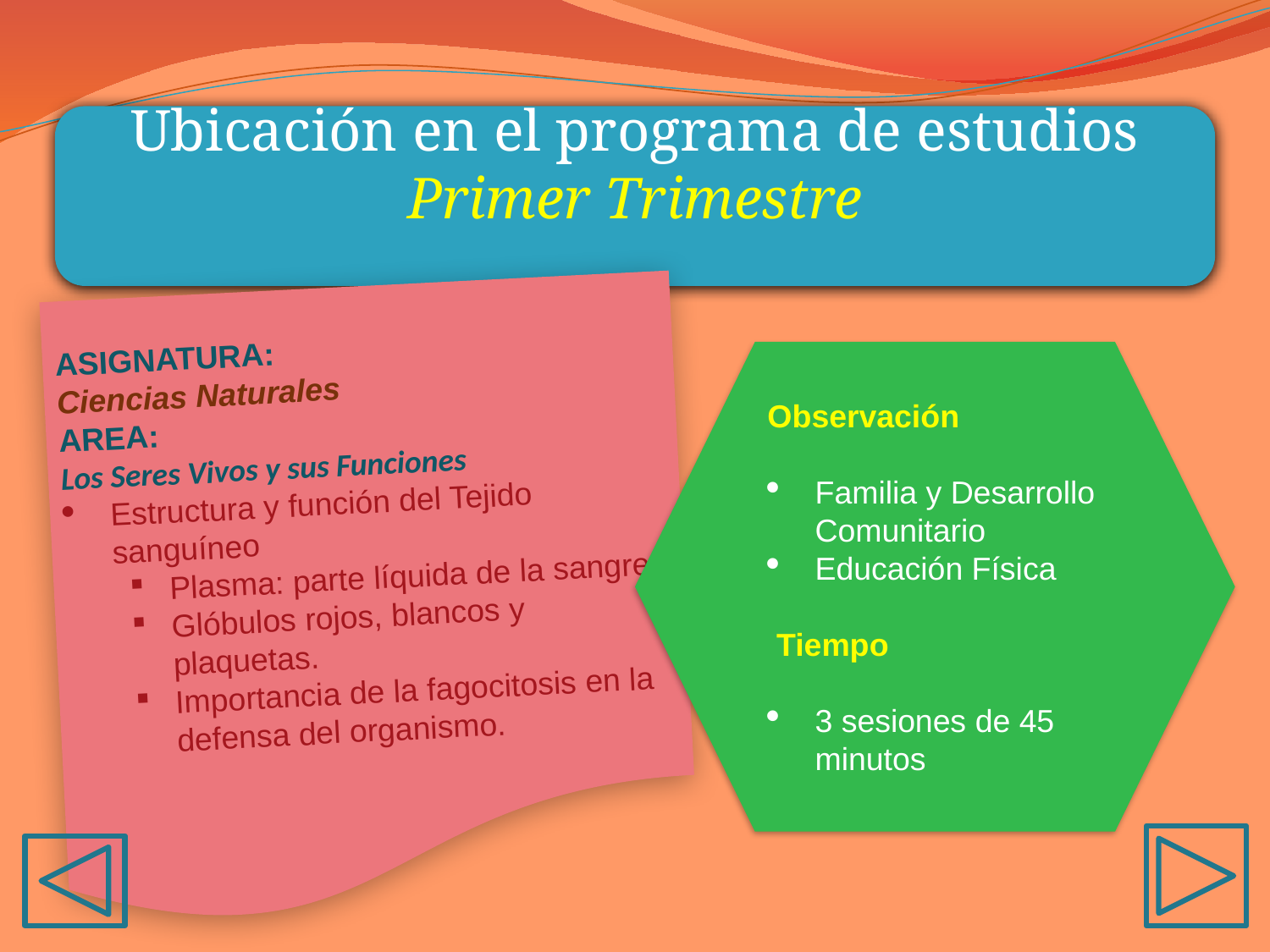

Ubicación en el programa de estudios
Primer Trimestre
ASIGNATURA:
Ciencias Naturales
AREA:
Los Seres Vivos y sus Funciones
Estructura y función del Tejido sanguíneo
Plasma: parte líquida de la sangre
Glóbulos rojos, blancos y plaquetas.
Importancia de la fagocitosis en la defensa del organismo.
Observación

Familia y Desarrollo Comunitario
Educación Física

 Tiempo

3 sesiones de 45 minutos